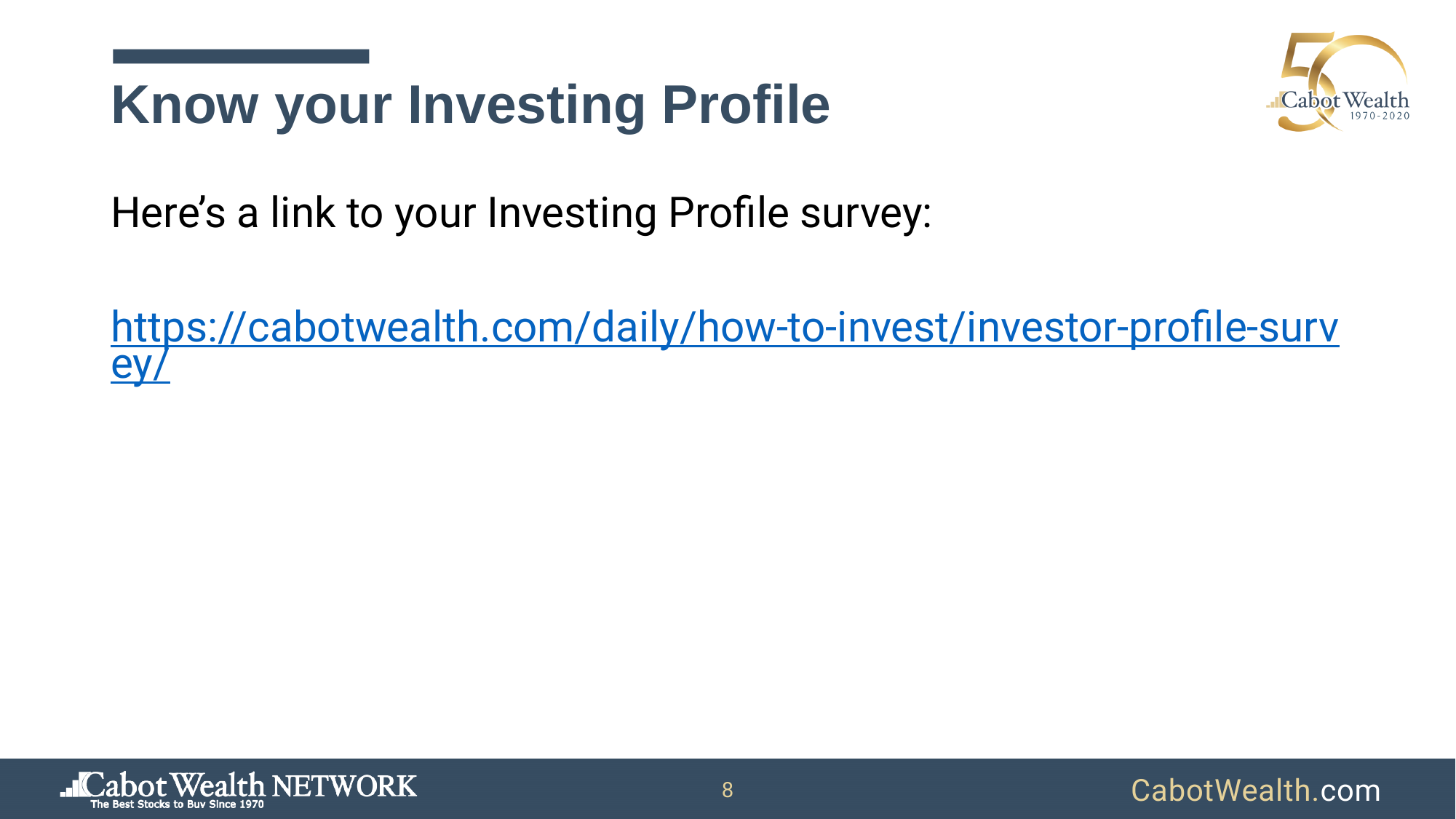

# Know your Investing Profile
Here’s a link to your Investing Profile survey:

https://cabotwealth.com/daily/how-to-invest/investor-profile-survey/